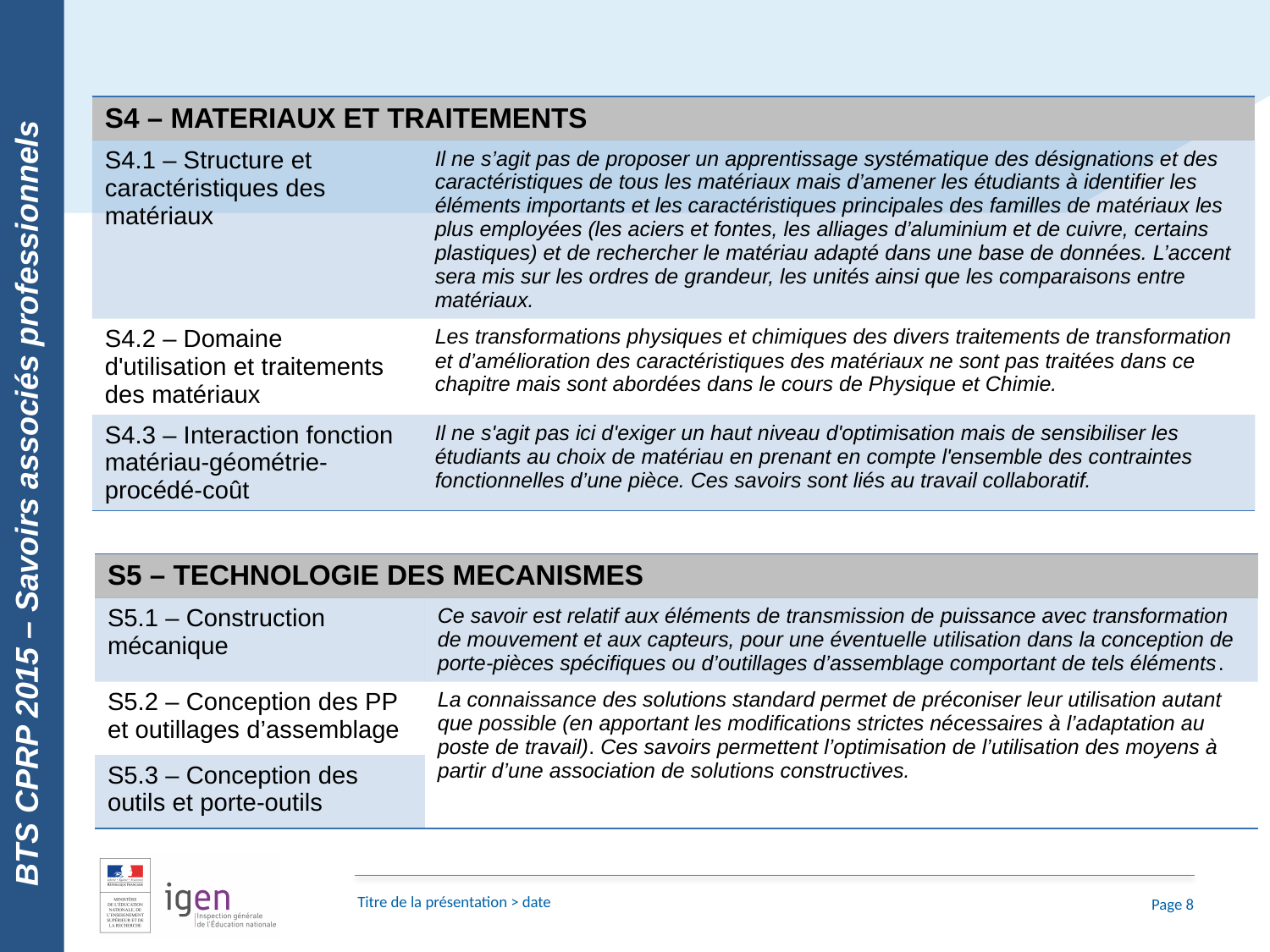

BTS CPRP 2015 – Savoirs associés professionnels
| S4 – MATERIAUX ET TRAITEMENTS |  |
| --- | --- |
| S4.1 – Structure et caractéristiques des matériaux | Il ne s’agit pas de proposer un apprentissage systématique des désignations et des caractéristiques de tous les matériaux mais d’amener les étudiants à identifier les éléments importants et les caractéristiques principales des familles de matériaux les plus employées (les aciers et fontes, les alliages d’aluminium et de cuivre, certains plastiques) et de rechercher le matériau adapté dans une base de données. L’accent sera mis sur les ordres de grandeur, les unités ainsi que les comparaisons entre matériaux. |
| S4.2 – Domaine d'utilisation et traitements des matériaux | Les transformations physiques et chimiques des divers traitements de transformation et d’amélioration des caractéristiques des matériaux ne sont pas traitées dans ce chapitre mais sont abordées dans le cours de Physique et Chimie. |
| S4.3 – Interaction fonction matériau-géométrie-procédé-coût | Il ne s'agit pas ici d'exiger un haut niveau d'optimisation mais de sensibiliser les étudiants au choix de matériau en prenant en compte l'ensemble des contraintes fonctionnelles d’une pièce. Ces savoirs sont liés au travail collaboratif. |
| S5 – TECHNOLOGIE DES MECANISMES |  |
| --- | --- |
| S5.1 – Construction mécanique | Ce savoir est relatif aux éléments de transmission de puissance avec transformation de mouvement et aux capteurs, pour une éventuelle utilisation dans la conception de porte-pièces spécifiques ou d’outillages d’assemblage comportant de tels éléments. |
| S5.2 – Conception des PP et outillages d’assemblage | La connaissance des solutions standard permet de préconiser leur utilisation autant que possible (en apportant les modifications strictes nécessaires à l’adaptation au poste de travail). Ces savoirs permettent l’optimisation de l’utilisation des moyens à partir d’une association de solutions constructives. |
| S5.3 – Conception des outils et porte-outils |  |